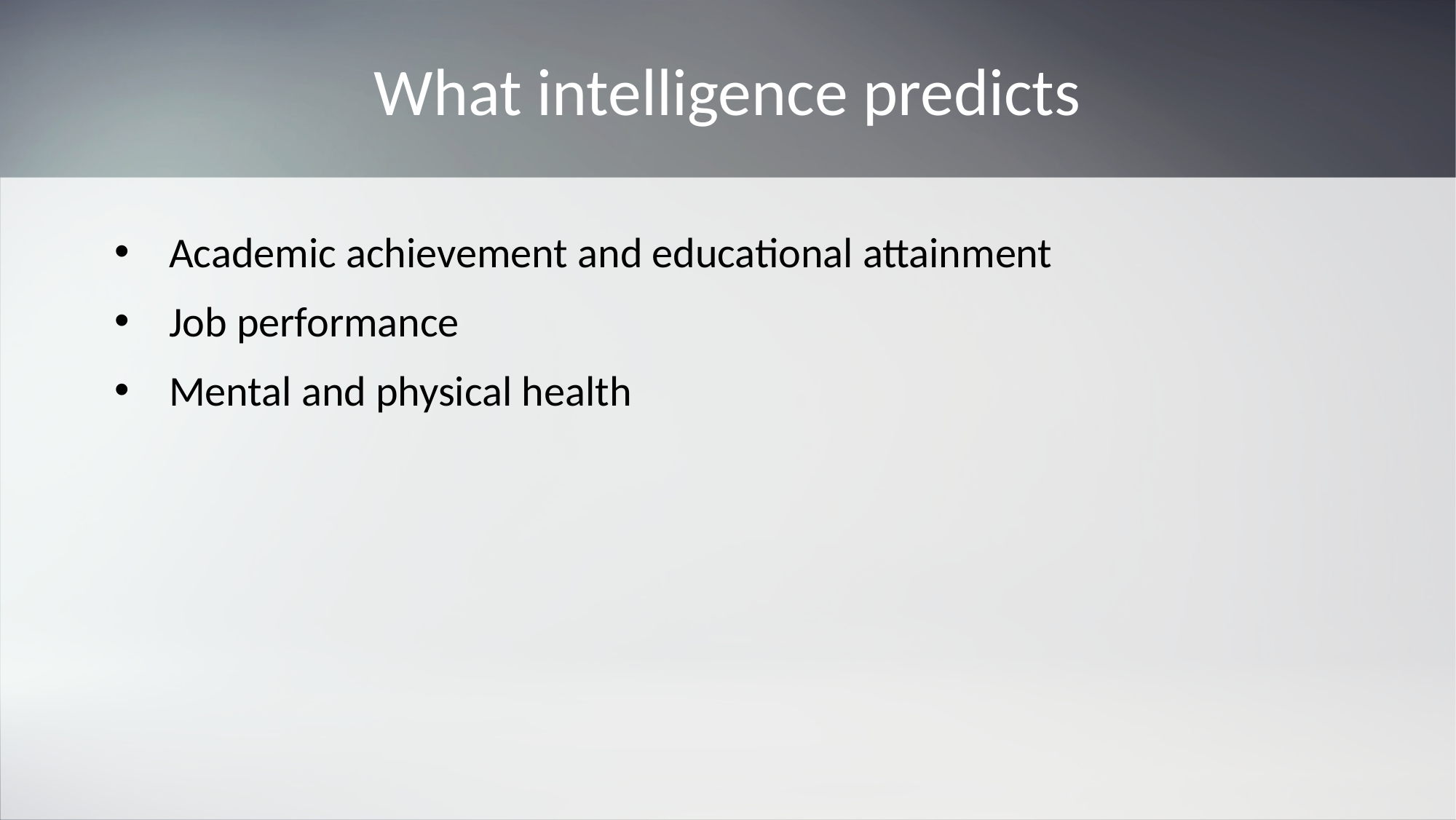

# What intelligence predicts
Academic achievement and educational attainment
Job performance
Mental and physical health